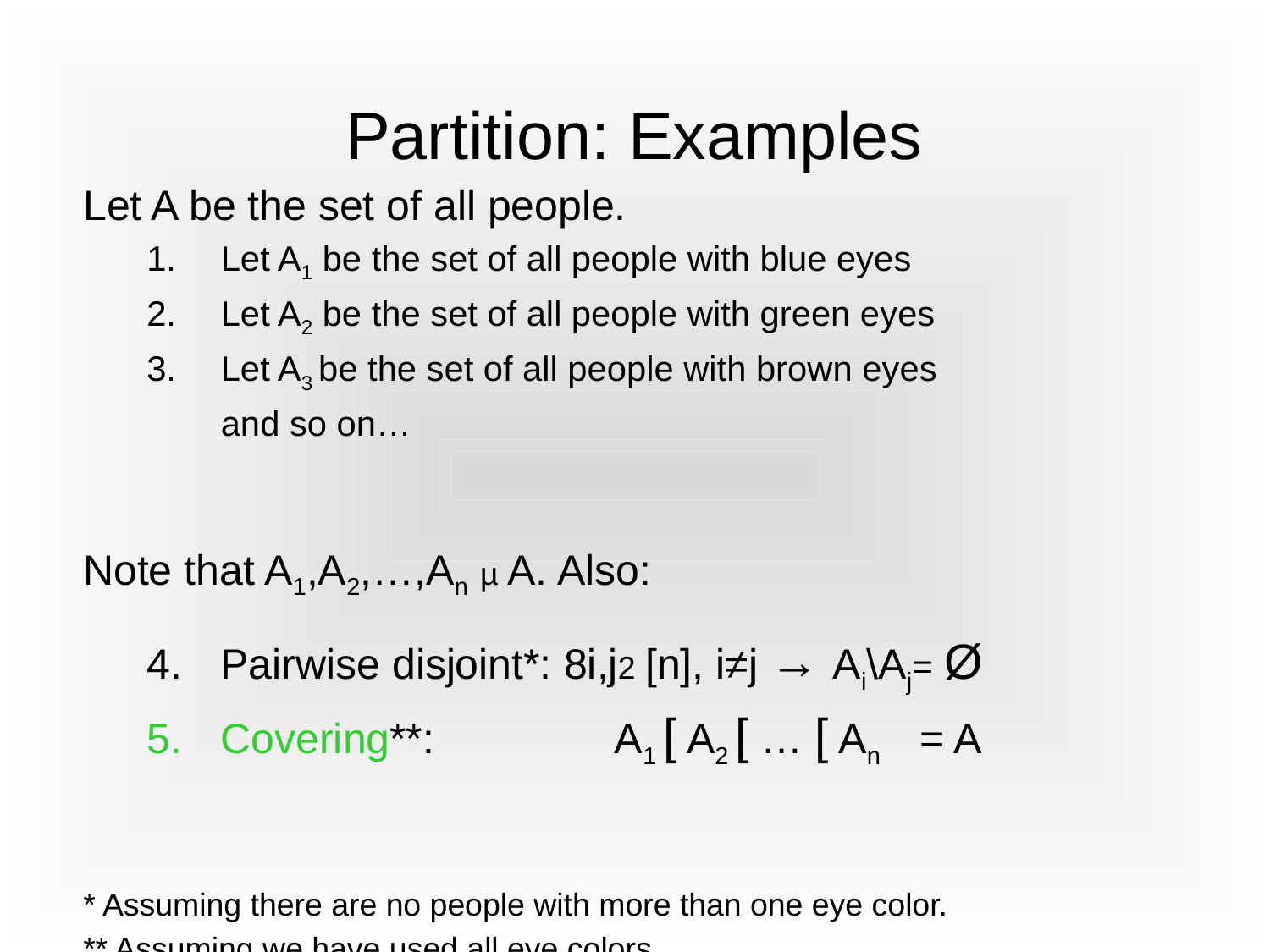

# Partition: Examples
Let A be the set of all people.
Let A1 be the set of all people with blue eyes
Let A2 be the set of all people with green eyes
Let A3 be the set of all people with brown eyes
	and so on…

Note that A1,A2,…,An µ A. Also:

Pairwise disjoint*: 8i,j2 [n], i≠j → Ai\Aj= Ø
Covering**:	            A1 [ A2 [ … [ An   = A

* Assuming there are no people with more than one eye color.
** Assuming we have used all eye colors.